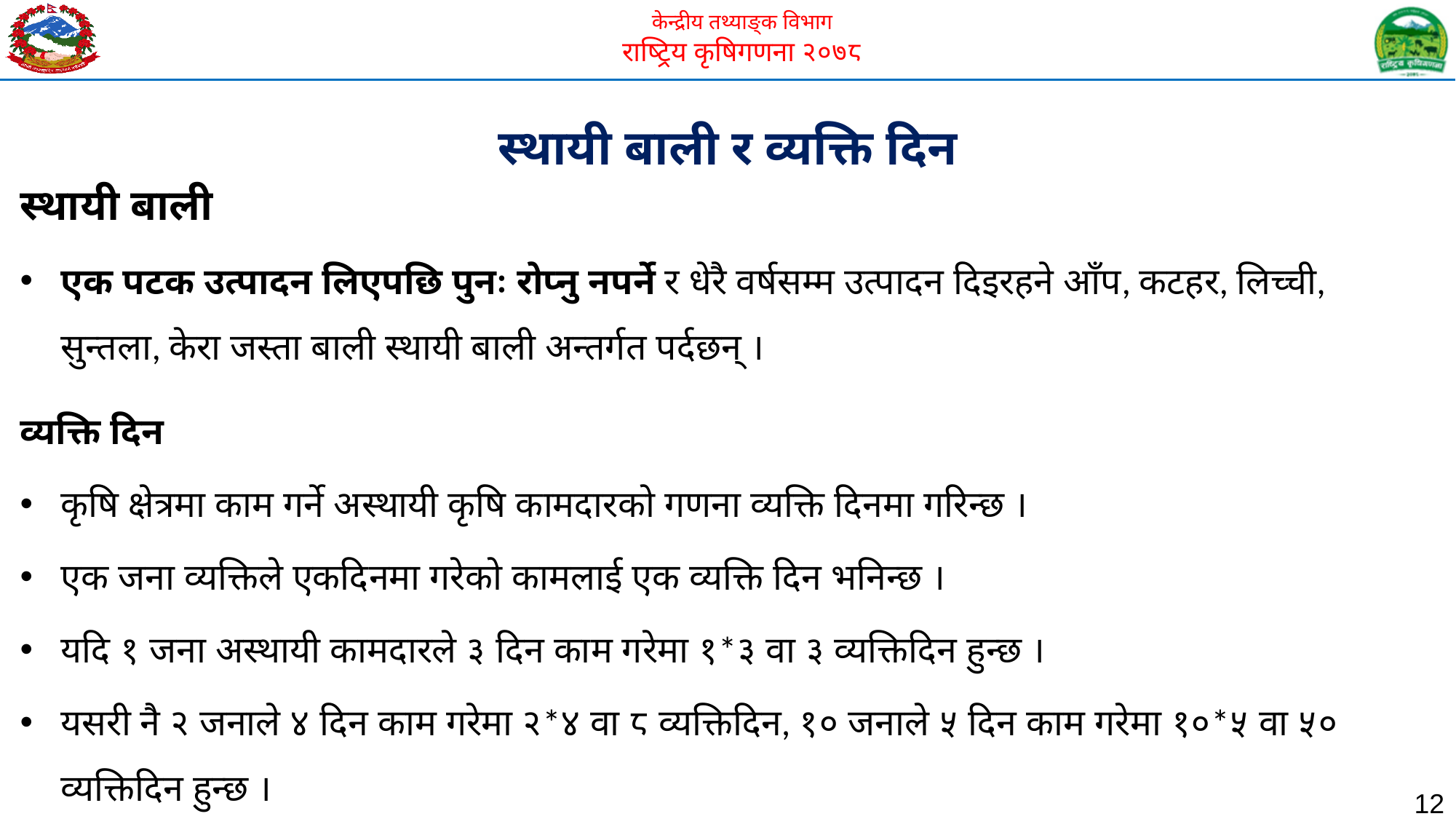

स्थायी बाली र व्यक्ति दिन

स्थायी बाली
एक पटक उत्पादन लिएपछि पुनः रोप्नु नपर्ने र धेरै वर्षसम्म उत्पादन दिइरहने आँप, कटहर, लिच्ची, सुन्तला, केरा जस्ता बाली स्थायी बाली अन्तर्गत पर्दछन् ।

व्यक्ति दिन
कृषि क्षेत्रमा काम गर्ने अस्थायी कृषि कामदारको गणना व्यक्ति दिनमा गरिन्छ ।
एक जना व्यक्तिले एकदिनमा गरेको कामलाई एक व्यक्ति दिन भनिन्छ ।
यदि १ जना अस्थायी कामदारले ३ दिन काम गरेमा १*३ वा ३ व्यक्तिदिन हुन्छ ।
यसरी नै २ जनाले ४ दिन काम गरेमा २*४ वा ८ व्यक्तिदिन, १० जनाले ५ दिन काम गरेमा १०*५ वा ५० व्यक्तिदिन हुन्छ ।
12